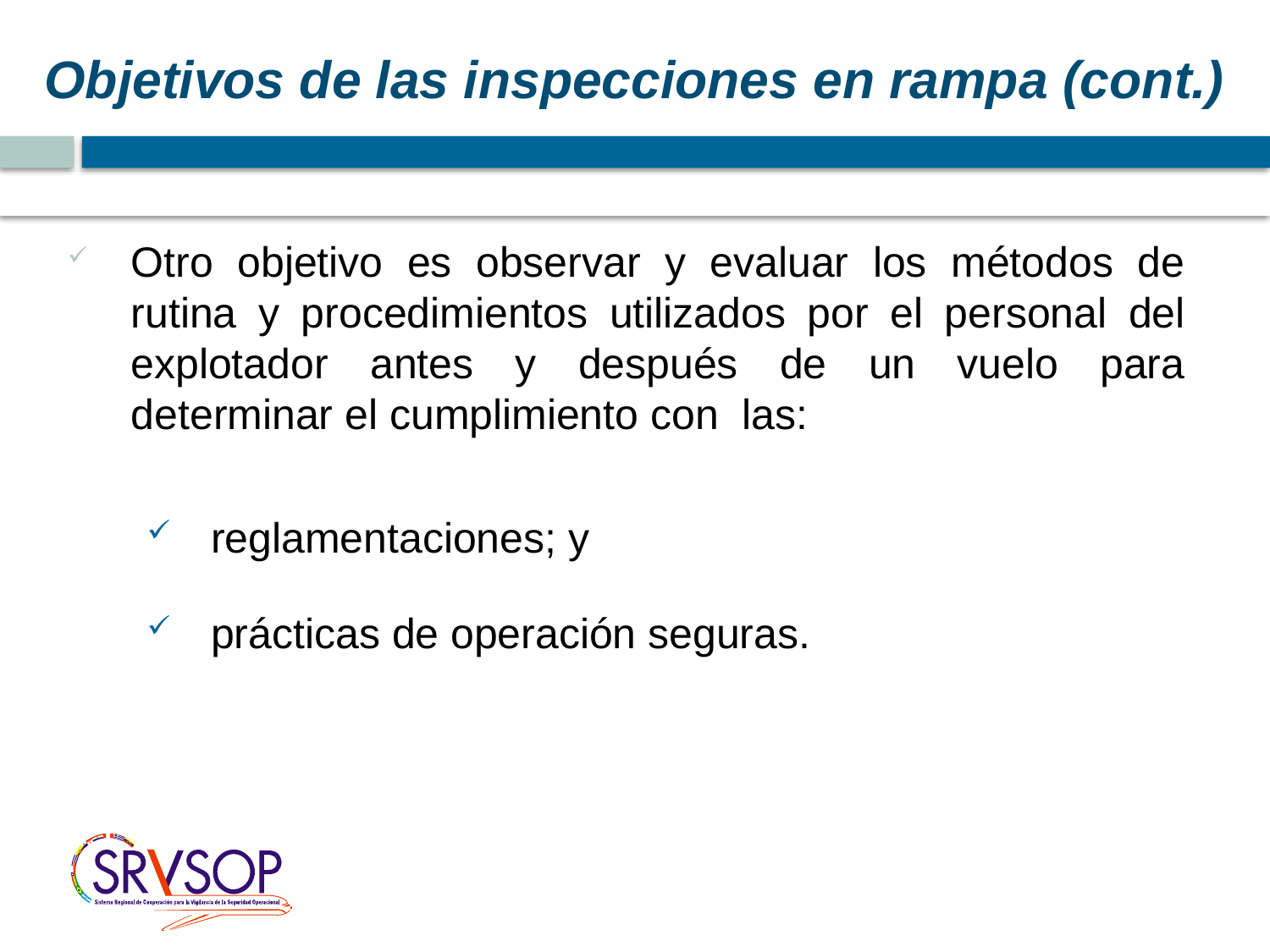

# Objetivos de las inspecciones en rampa (cont.)
Otro objetivo es observar y evaluar los métodos de rutina y procedimientos utilizados por el personal del explotador antes y después de un vuelo para determinar el cumplimiento con  las:

reglamentaciones; y

prácticas de operación seguras.